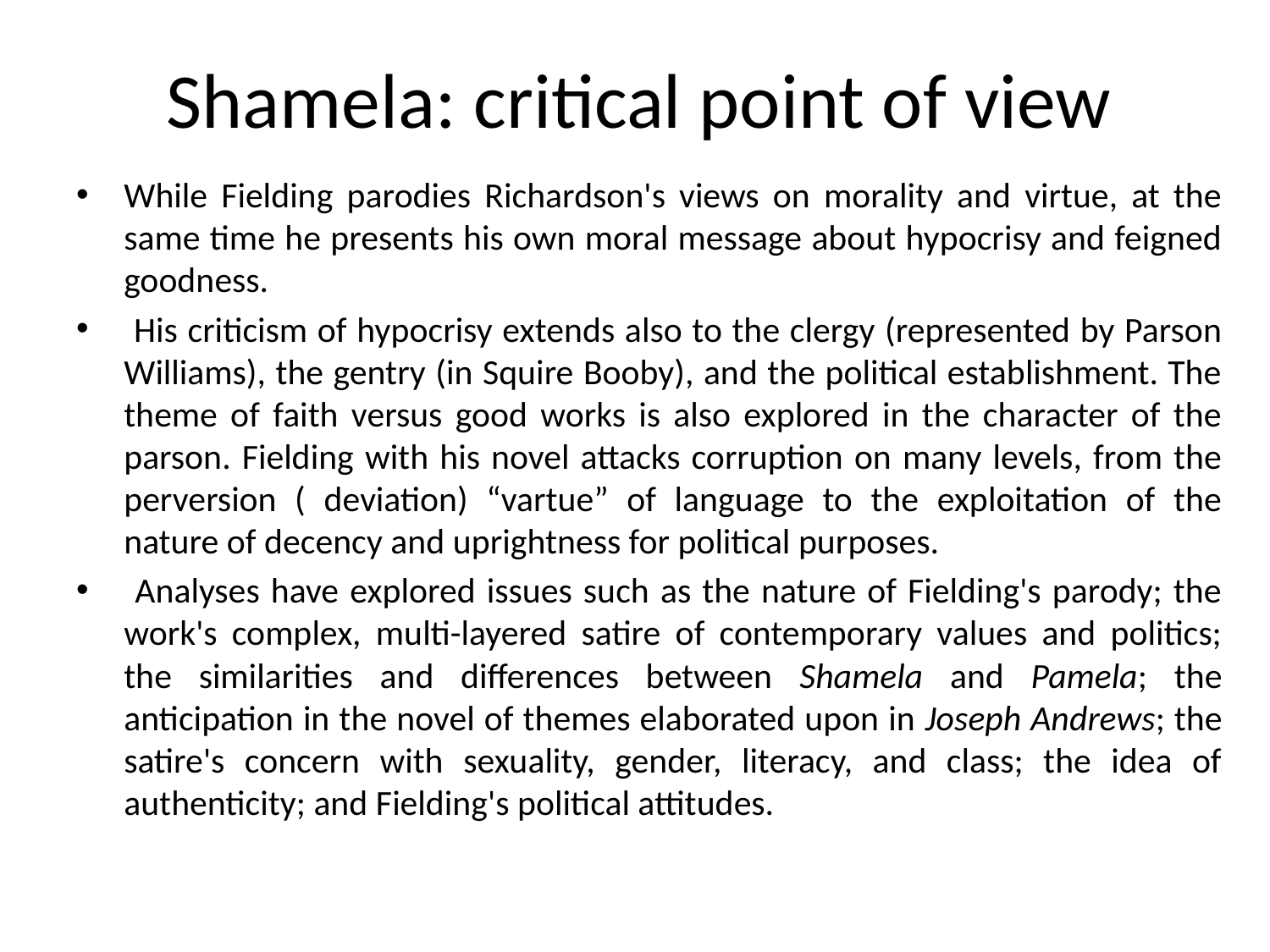

# Shamela: critical point of view
While Fielding parodies Richardson's views on morality and virtue, at the same time he presents his own moral message about hypocrisy and feigned goodness.
 His criticism of hypocrisy extends also to the clergy (represented by Parson Williams), the gentry (in Squire Booby), and the political establishment. The theme of faith versus good works is also explored in the character of the parson. Fielding with his novel attacks corruption on many levels, from the perversion ( deviation) “vartue” of language to the exploitation of the nature of decency and uprightness for political purposes.
 Analyses have explored issues such as the nature of Fielding's parody; the work's complex, multi-layered satire of contemporary values and politics; the similarities and differences between Shamela and Pamela; the anticipation in the novel of themes elaborated upon in Joseph Andrews; the satire's concern with sexuality, gender, literacy, and class; the idea of authenticity; and Fielding's political attitudes.